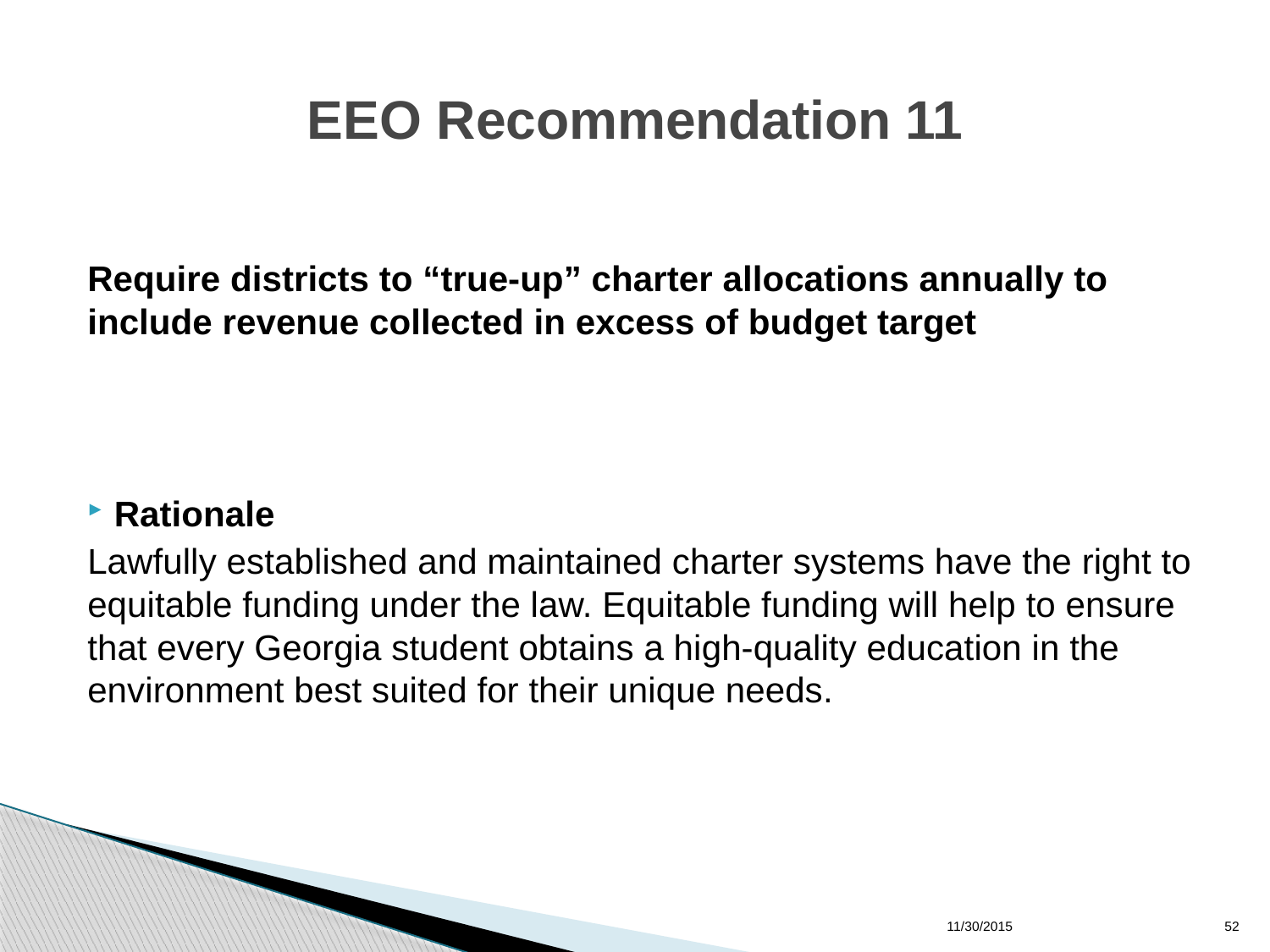

# EEO Recommendation 11
Require districts to “true-up” charter allocations annually to include revenue collected in excess of budget target

Rationale
Lawfully established and maintained charter systems have the right to equitable funding under the law. Equitable funding will help to ensure that every Georgia student obtains a high-quality education in the environment best suited for their unique needs.

11/30/2015
52